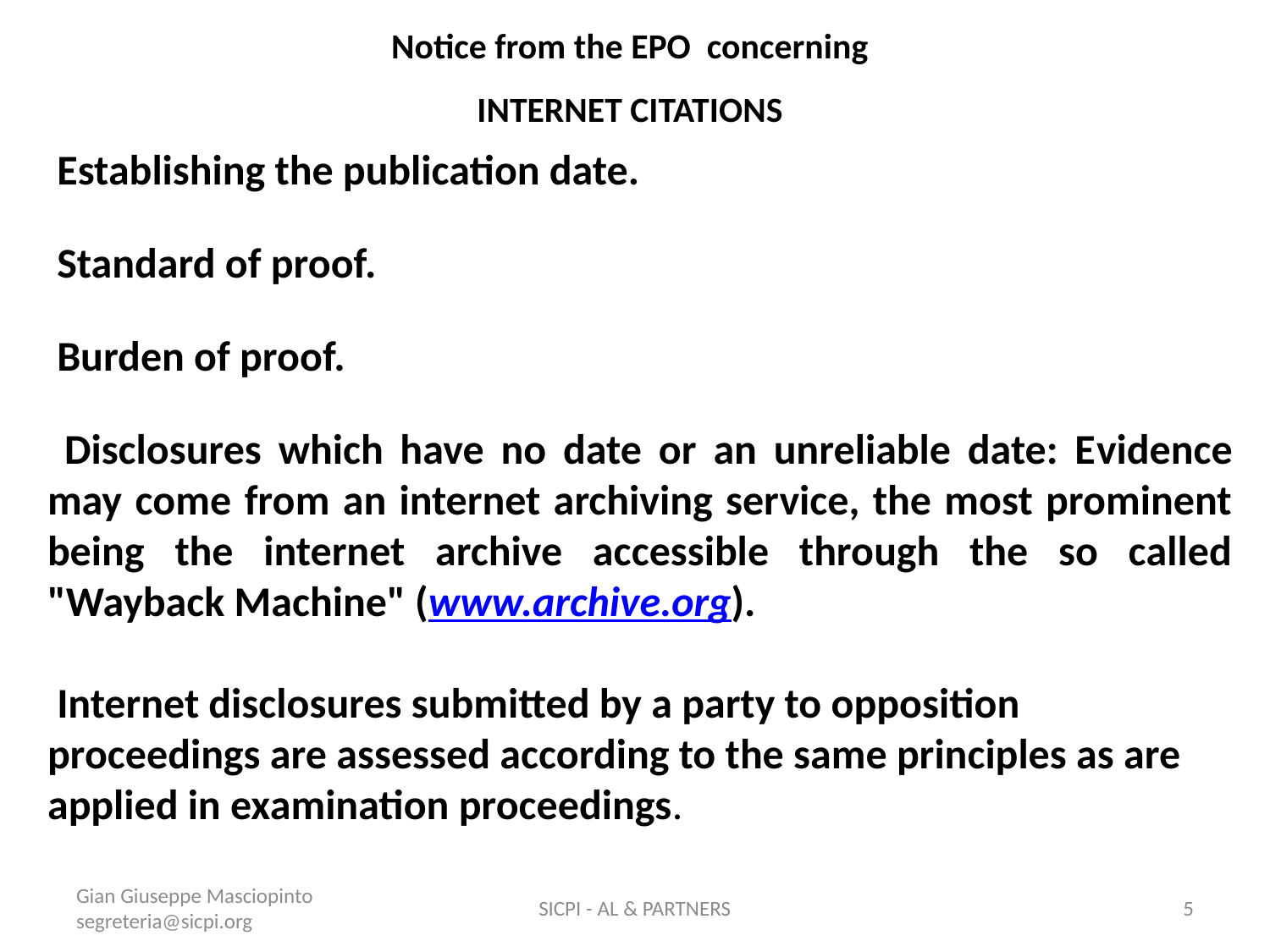

Notice from the EPO  concerning
INTERNET CITATIONS
 Establishing the publication date.

 Standard of proof.

 Burden of proof.

 Disclosures which have no date or an unreliable date: Evidence may come from an internet archiving service, the most prominent being the internet archive accessible through the so called "Wayback Machine" (www.archive.org).

 Internet disclosures submitted by a party to opposition proceedings are assessed according to the same principles as are applied in examination proceedings.
Gian Giuseppe Masciopinto segreteria@sicpi.org
SICPI - AL & PARTNERS
5